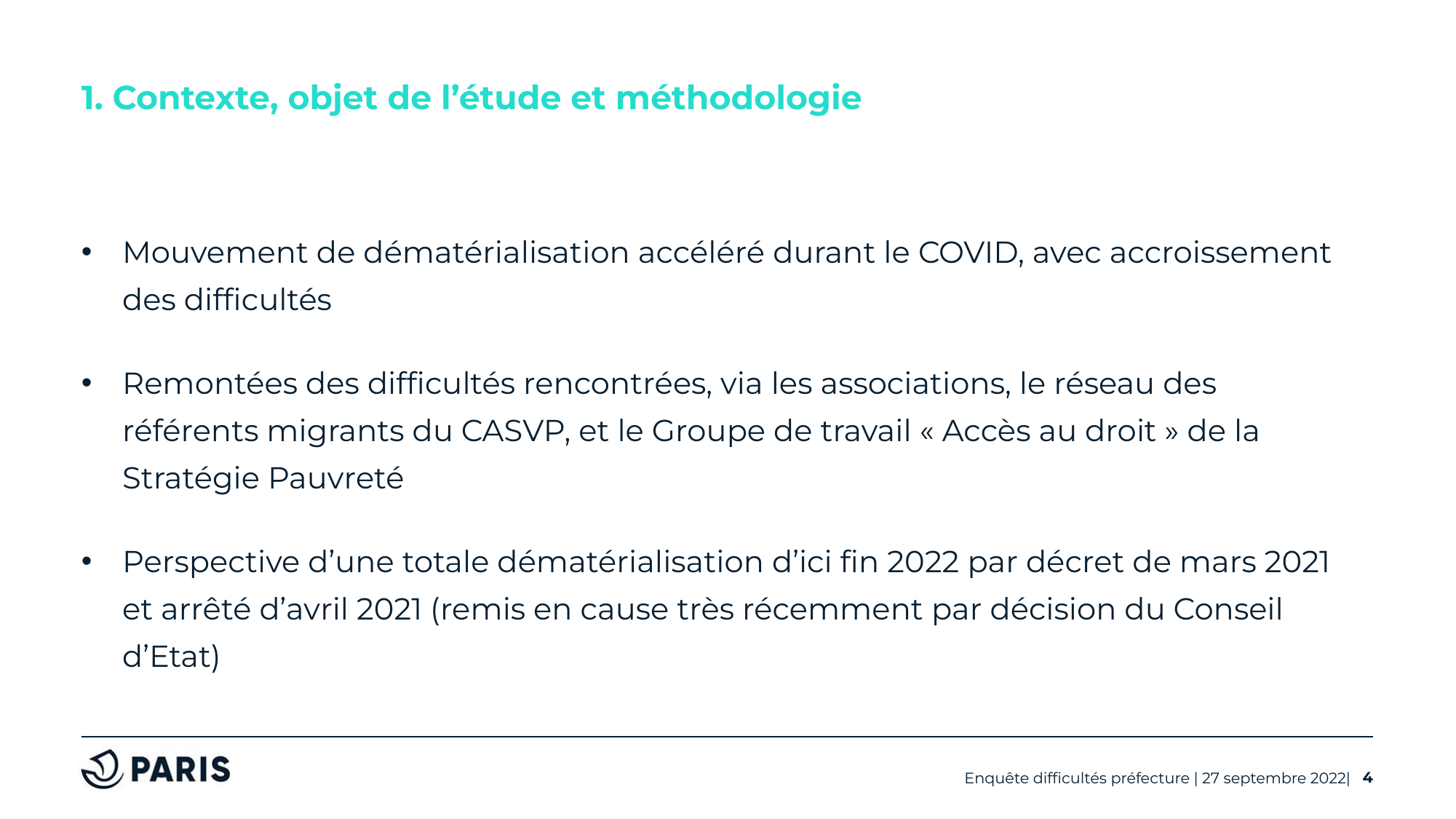

# 1. Contexte, objet de l’étude et méthodologie
Mouvement de dématérialisation accéléré durant le COVID, avec accroissement des difficultés
Remontées des difficultés rencontrées, via les associations, le réseau des référents migrants du CASVP, et le Groupe de travail « Accès au droit » de la Stratégie Pauvreté
Perspective d’une totale dématérialisation d’ici fin 2022 par décret de mars 2021 et arrêté d’avril 2021 (remis en cause très récemment par décision du Conseil d’Etat)

Enquête difficultés préfecture | 27 septembre 2022|
4